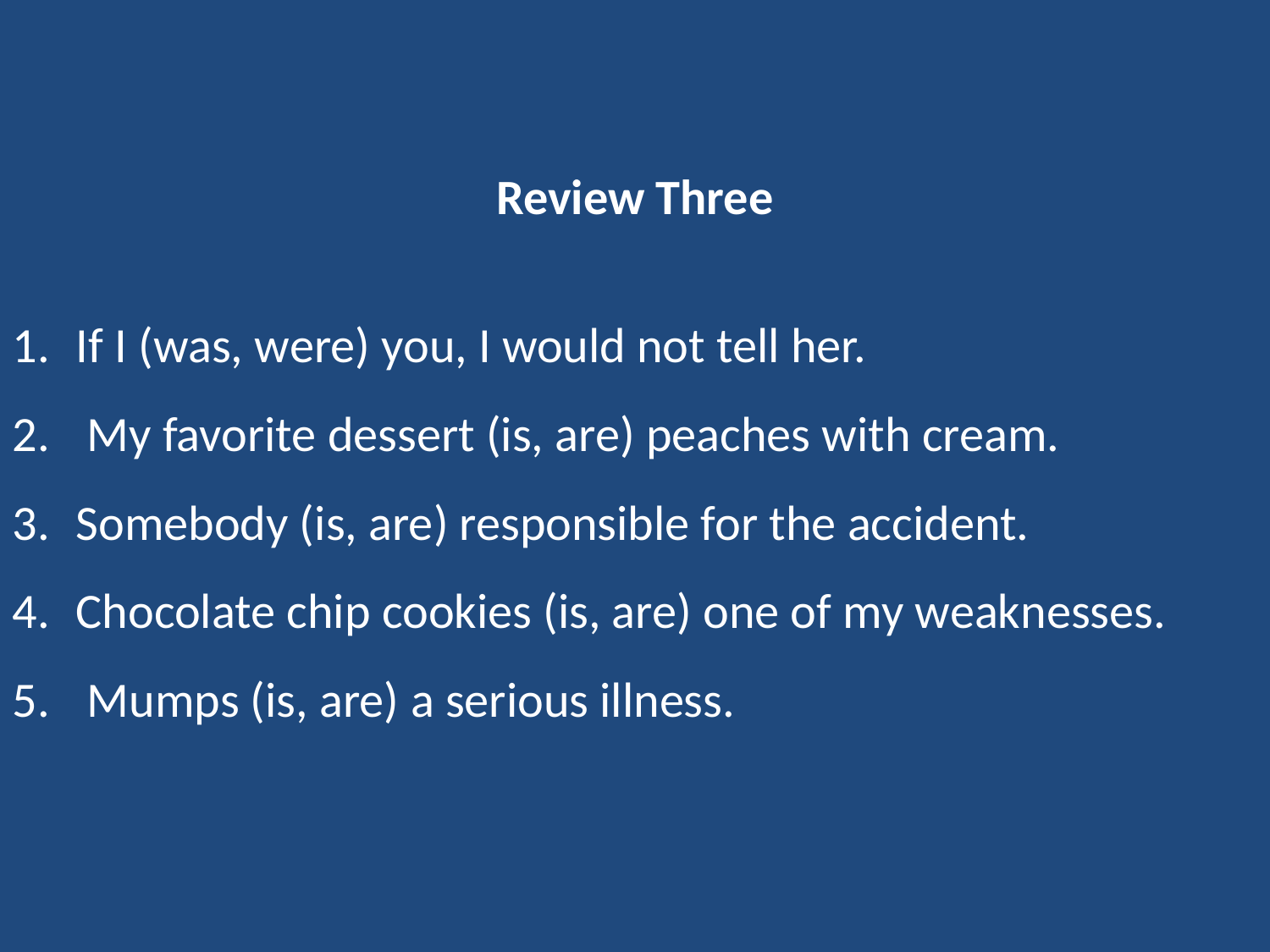

Review Three

If I (was, were) you, I would not tell her.
 My favorite dessert (is, are) peaches with cream.
Somebody (is, are) responsible for the accident.
Chocolate chip cookies (is, are) one of my weaknesses.
 Mumps (is, are) a serious illness.